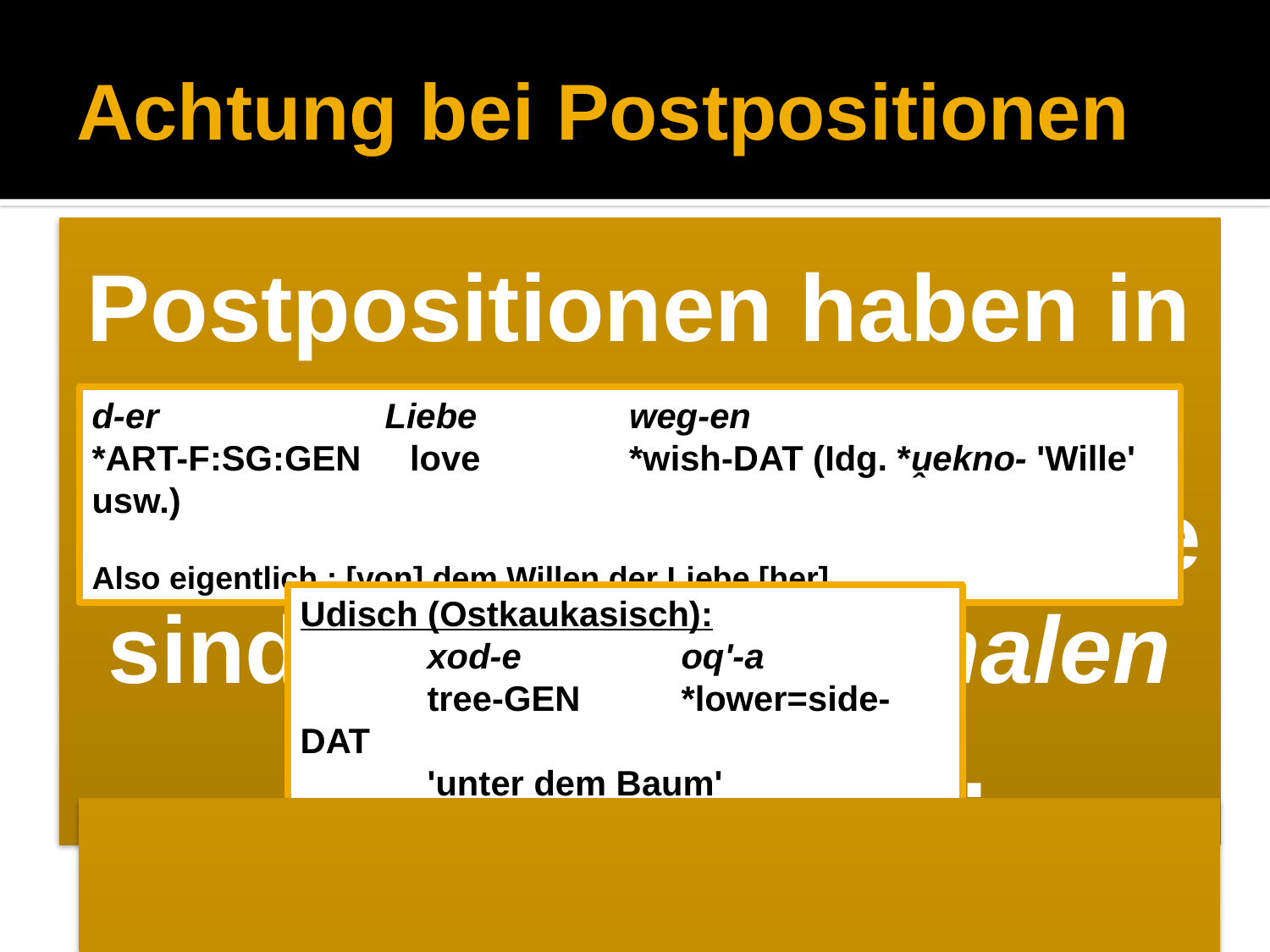

# Achtung bei Postpositionen
Postpositionen haben in der Regel bzw. häufig eine andere Struktur: Sie sind oftmals nominalen Ursprungs, e.g.
d-er  		    Liebe	   weg-en
*ART-F:SG:GEN     love	   *wish-DAT (Idg. *ṷekno- 'Wille' usw.)

Also eigentlich : [von] dem Willen der Liebe [her]
Udisch (Ostkaukasisch):
	xod-e 		oq'-a
	tree-GEN	*lower=side-DAT
	'unter dem Baum'